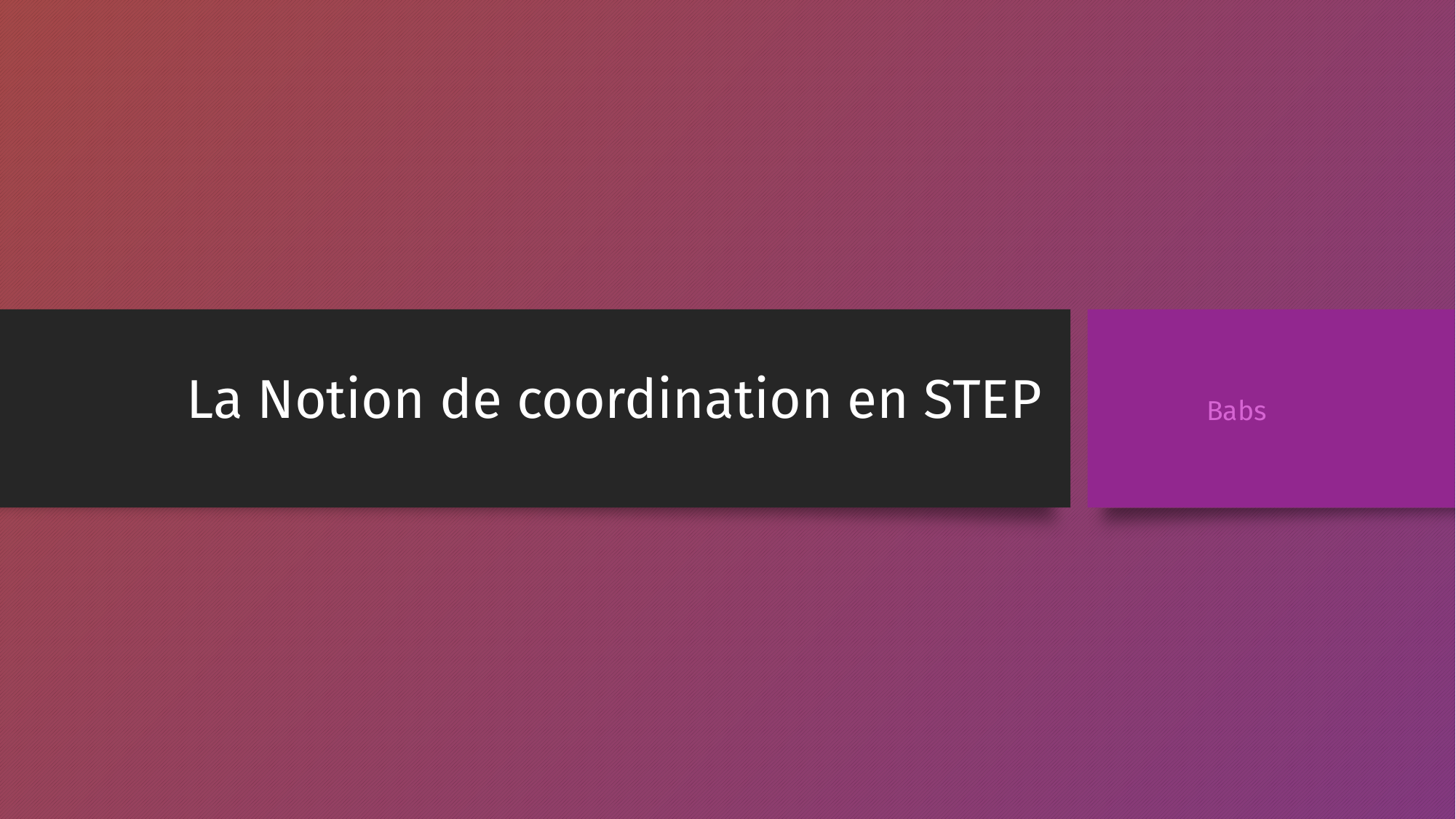

# La Notion de coordination en STEP
Babs